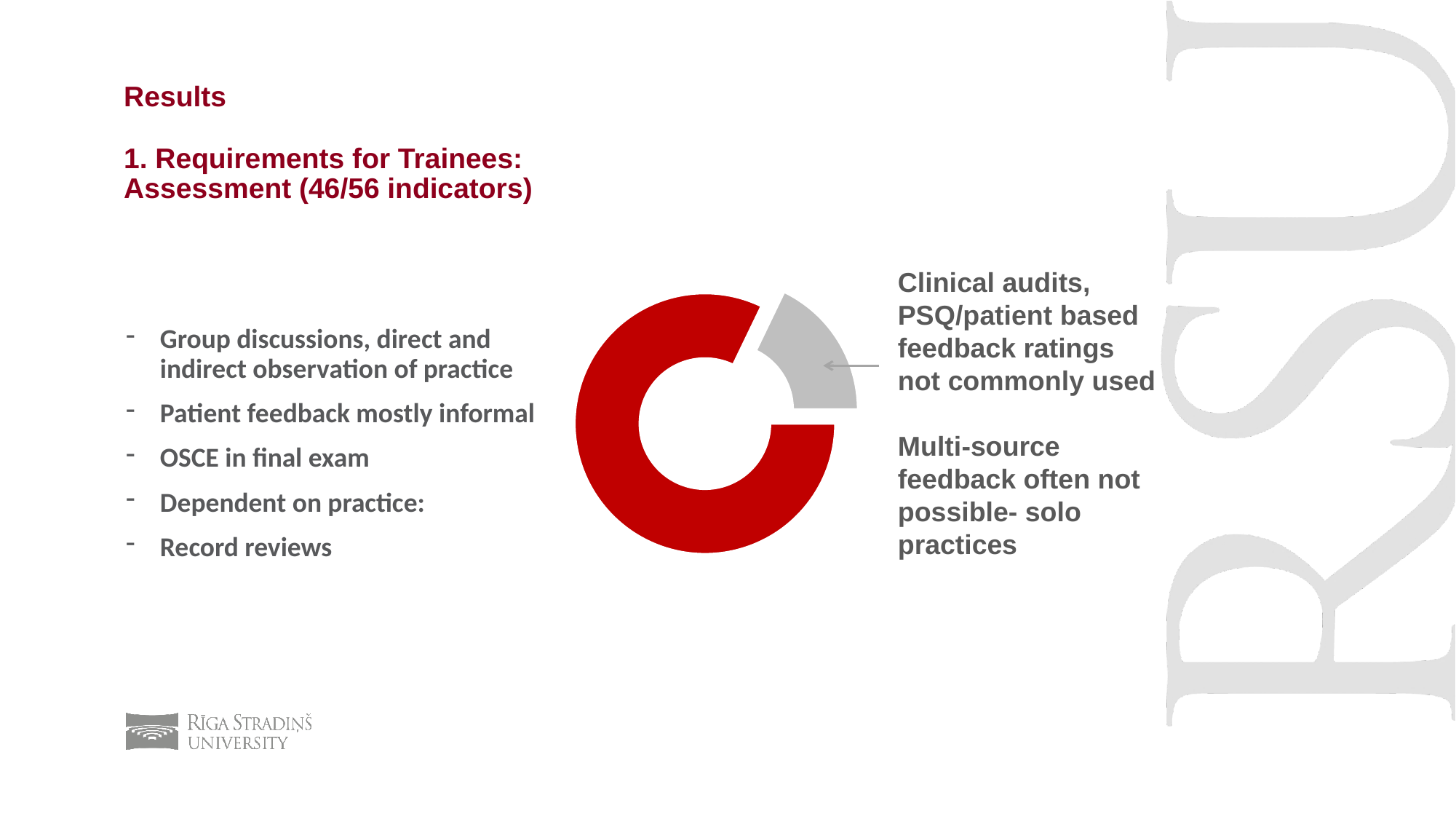

# Results 1. Requirements for Trainees: Assessment (46/56 indicators)

### Chart

| Category | Total |
|---|---|
| Yes | 46.0 |
| No | 10.0 |
Clinical audits, PSQ/patient based feedback ratings not commonly used

Multi-source feedback often not possible- solo practices

Group discussions, direct and indirect observation of practice
Patient feedback mostly informal
OSCE in final exam
Dependent on practice:
Record reviews